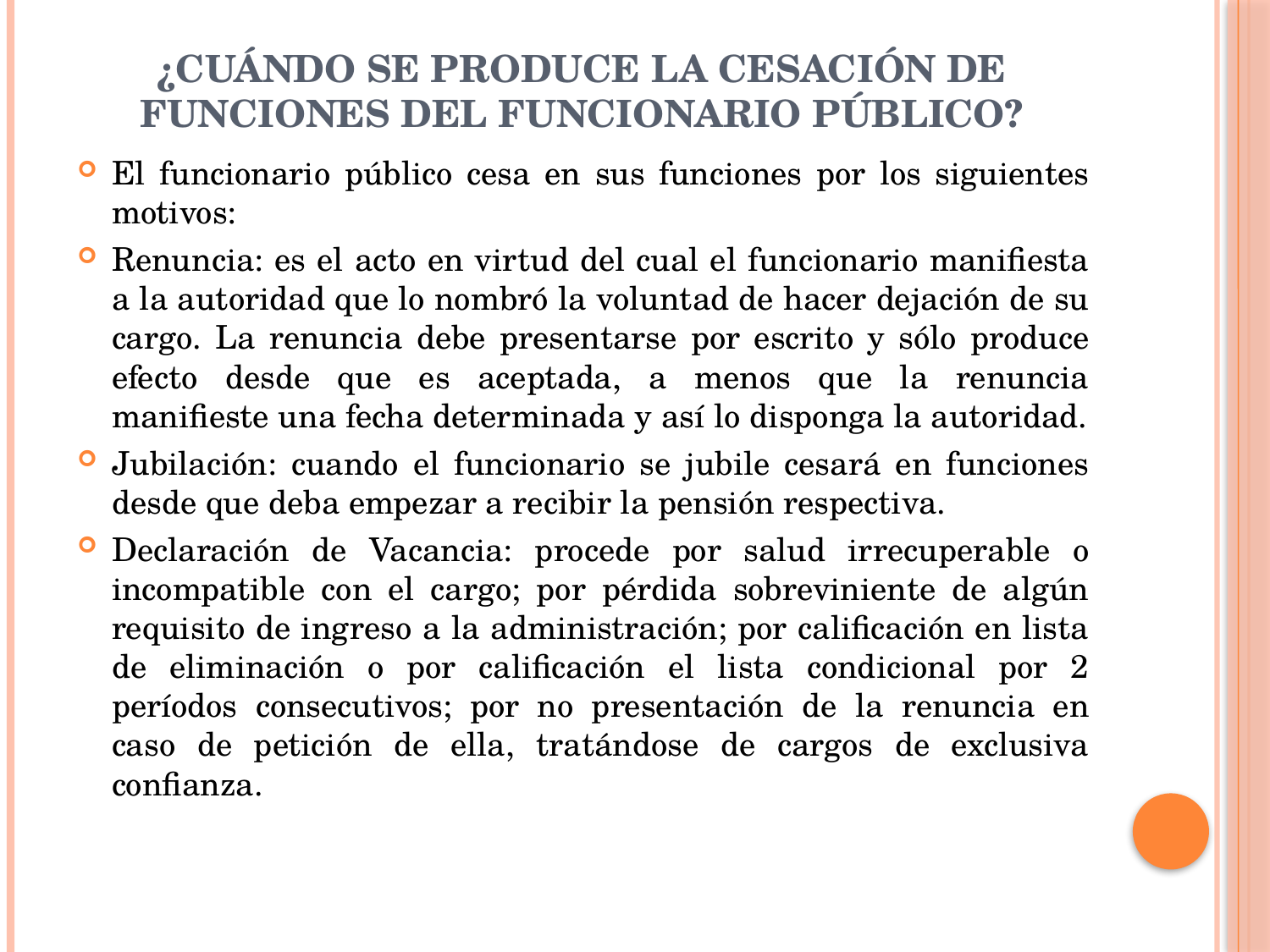

# ¿Cuándo se produce la cesación de funciones del funcionario público?
El funcionario público cesa en sus funciones por los siguientes motivos:
Renuncia: es el acto en virtud del cual el funcionario manifiesta a la autoridad que lo nombró la voluntad de hacer dejación de su cargo. La renuncia debe presentarse por escrito y sólo produce efecto desde que es aceptada, a menos que la renuncia manifieste una fecha determinada y así lo disponga la autoridad.
Jubilación: cuando el funcionario se jubile cesará en funciones desde que deba empezar a recibir la pensión respectiva.
Declaración de Vacancia: procede por salud irrecuperable o incompatible con el cargo; por pérdida sobreviniente de algún requisito de ingreso a la administración; por calificación en lista de eliminación o por calificación el lista condicional por 2 períodos consecutivos; por no presentación de la renuncia en caso de petición de ella, tratándose de cargos de exclusiva confianza.